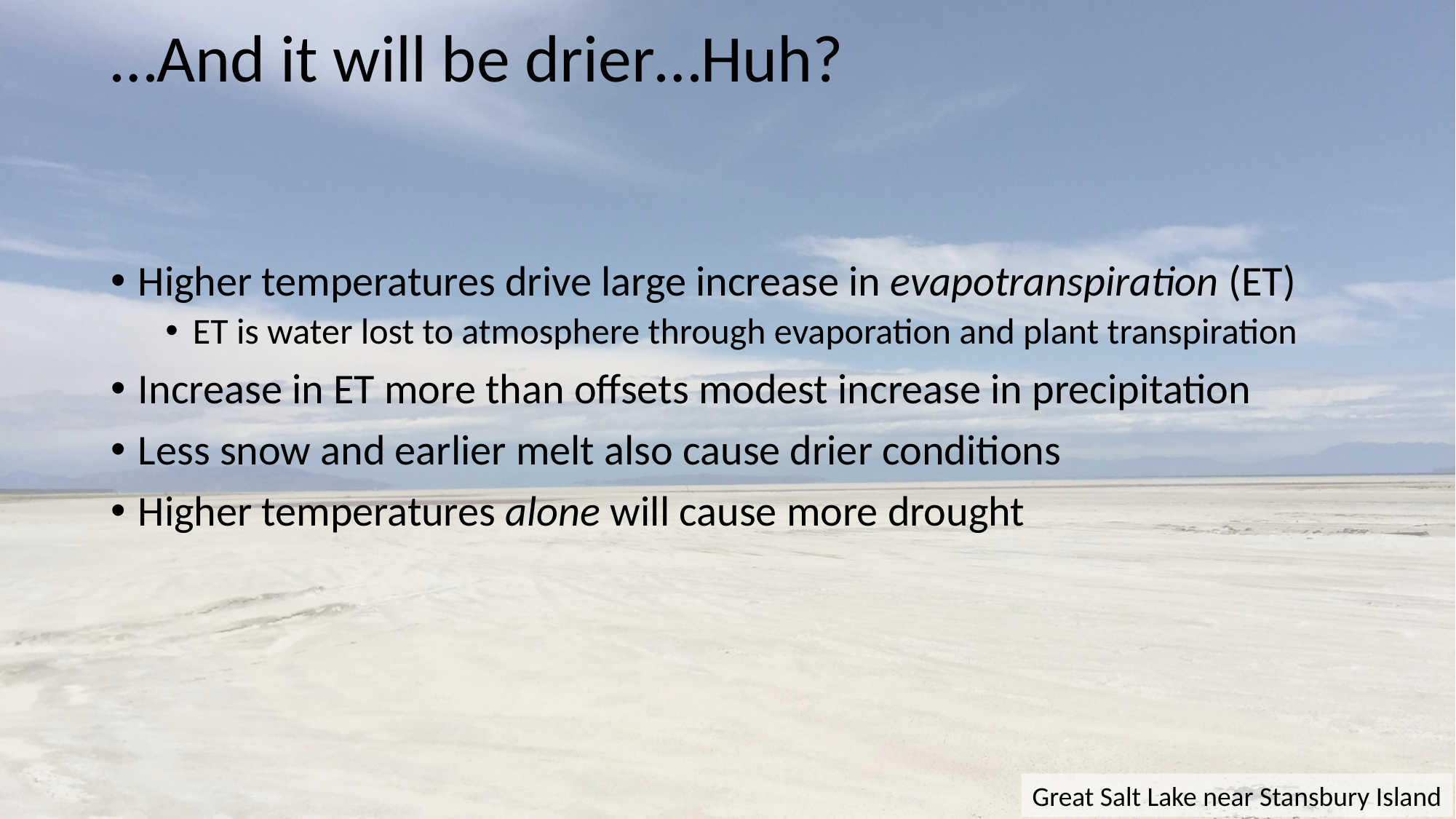

…And it will be drier…Huh?
Higher temperatures drive large increase in evapotranspiration (ET)
ET is water lost to atmosphere through evaporation and plant transpiration
Increase in ET more than offsets modest increase in precipitation
Less snow and earlier melt also cause drier conditions
Higher temperatures alone will cause more drought

Great Salt Lake near Stansbury Island